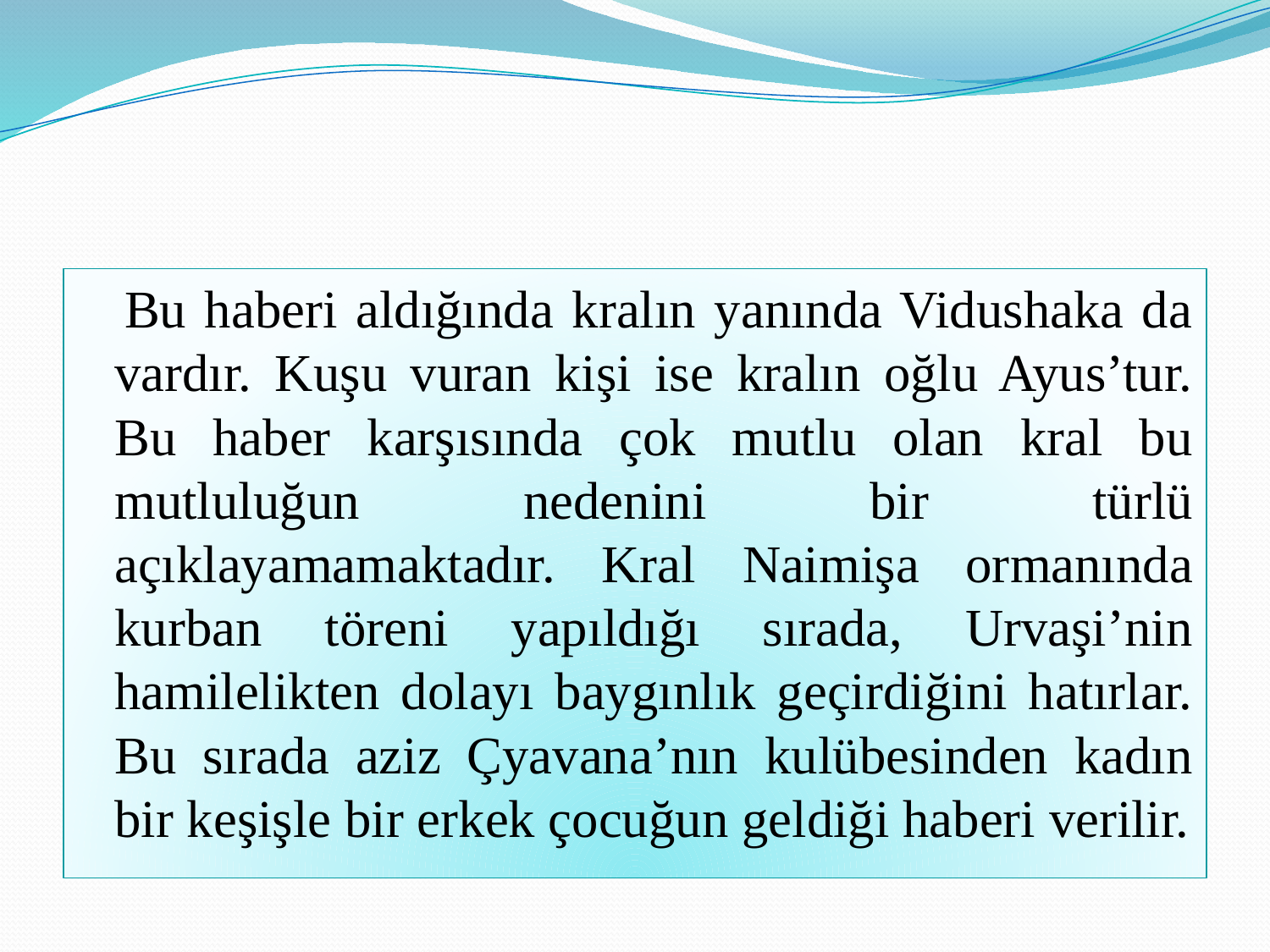

#
   Bu haberi aldığında kralın yanında Vidushaka da vardır. Kuşu vuran kişi ise kralın oğlu Ayus’tur. Bu haber karşısında çok mutlu olan kral bu mutluluğun nedenini bir türlü açıklayamamaktadır. Kral Naimişa ormanında kurban töreni yapıldığı sırada, Urvaşi’nin hamilelikten dolayı baygınlık geçirdiğini hatırlar. Bu sırada aziz Çyavana’nın kulübesinden kadın bir keşişle bir erkek çocuğun geldiği haberi verilir.